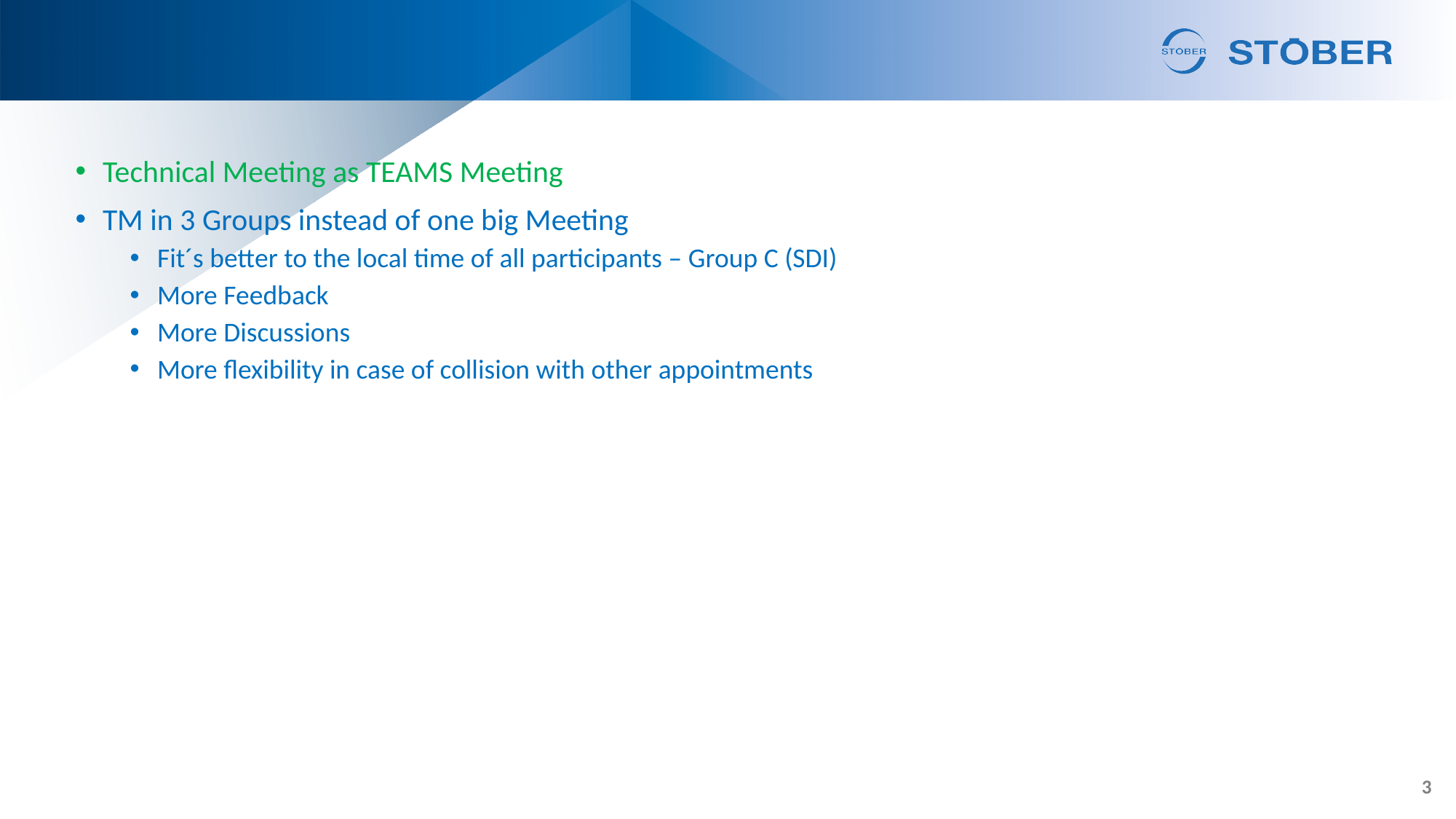

Technical Meeting as TEAMS Meeting
TM in 3 Groups instead of one big Meeting
Fit´s better to the local time of all participants – Group C (SDI)
More Feedback
More Discussions
More flexibility in case of collision with other appointments